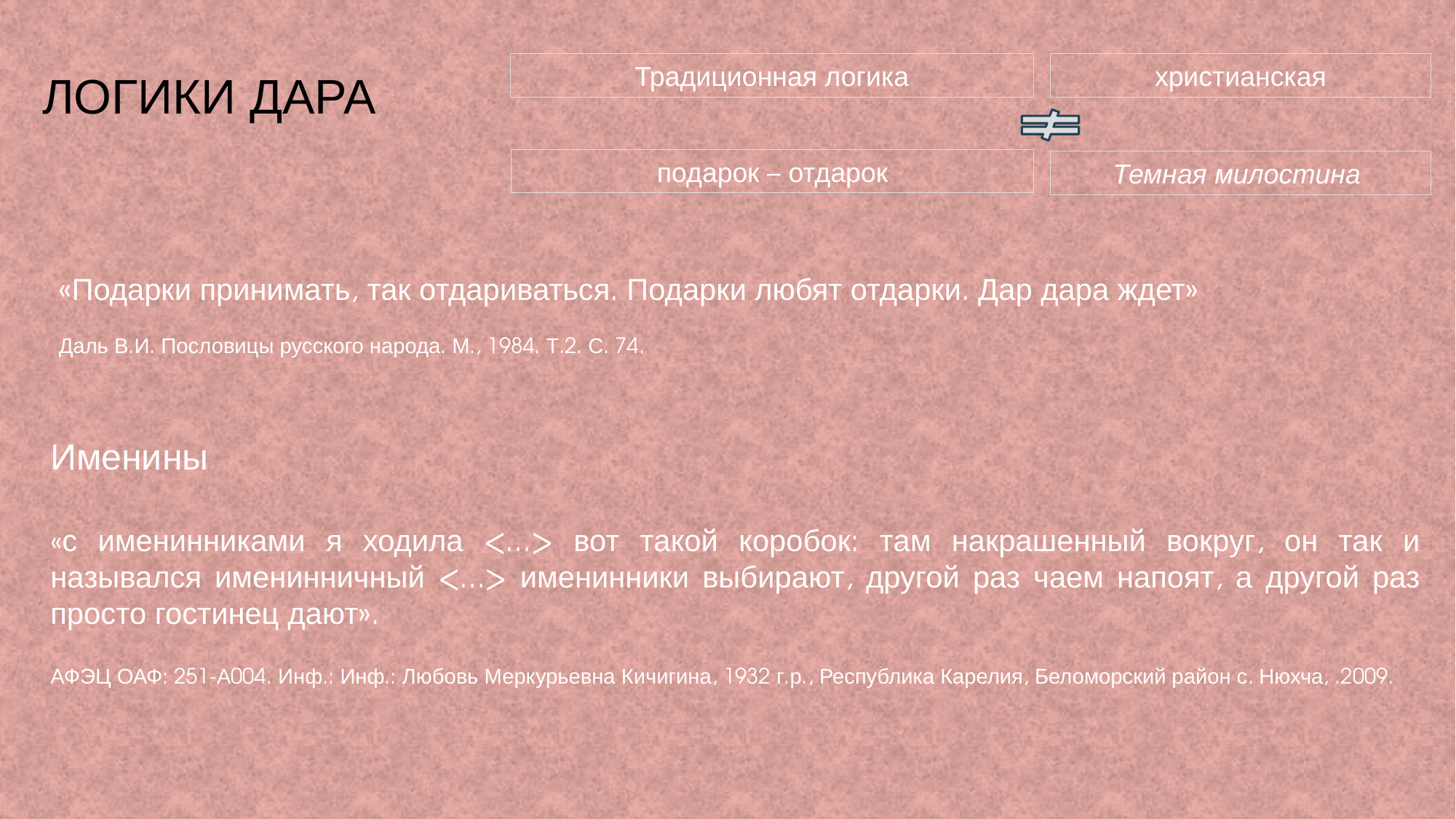

# Логики дара
Традиционная логика
христианская

подарок – отдарок
Темная милостина
«Подарки принимать, так отдариваться. Подарки любят отдарки. Дар дара ждет»

Даль В.И. Пословицы русского народа. М., 1984. Т.2. С. 74.

Именины

«с именинниками я ходила <…> вот такой коробок: там накрашенный вокруг, он так и назывался именинничный <…> именинники выбирают, другой раз чаем напоят, а другой раз просто гостинец дают».

АФЭЦ ОАФ: 251-А004. Инф.: Инф.: Любовь Меркурьевна Кичигина, 1932 г.р., Республика Карелия, Беломорский район с. Нюхча, .2009.